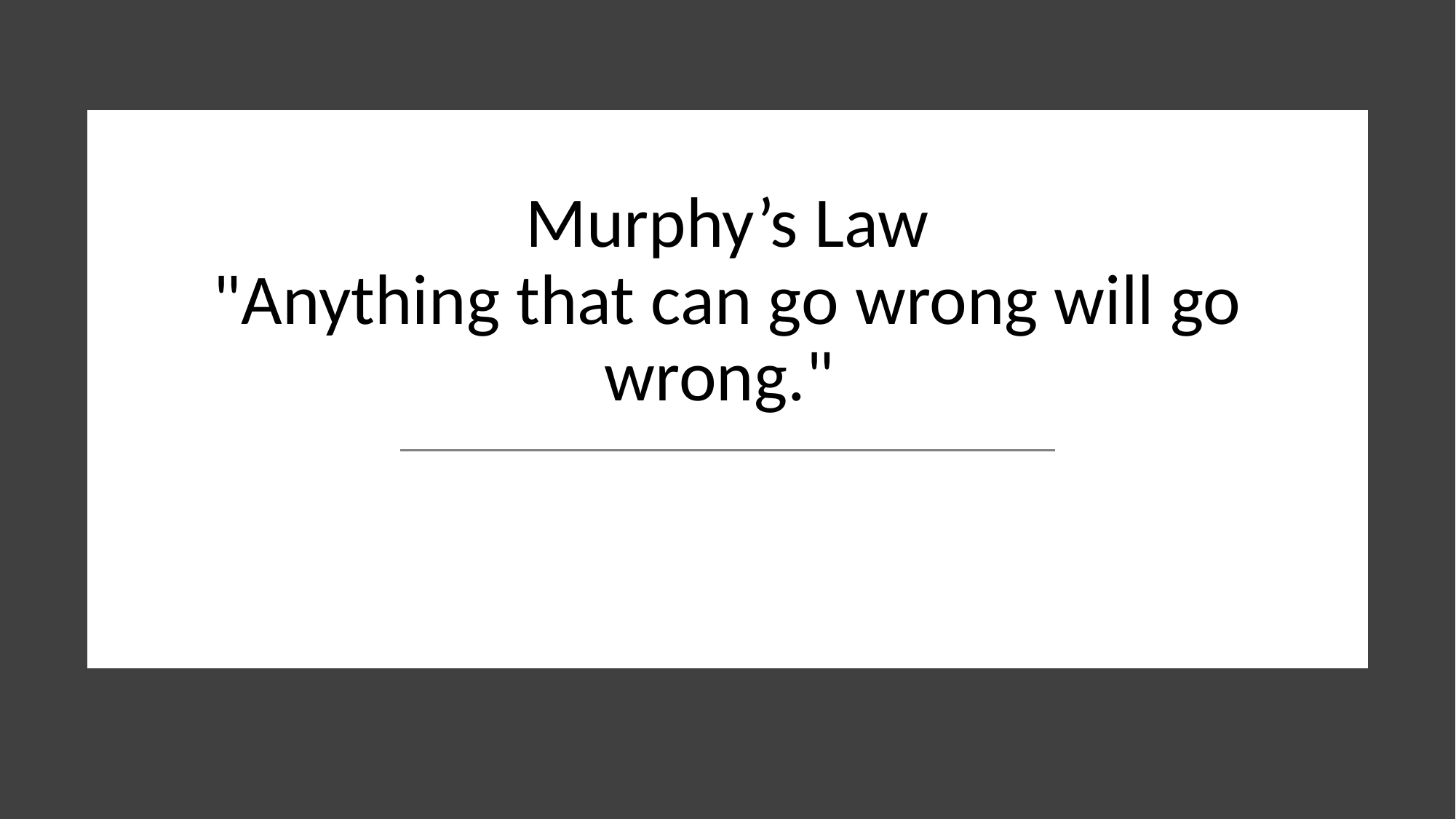

# Murphy’s Law "Anything that can go wrong will go wrong."